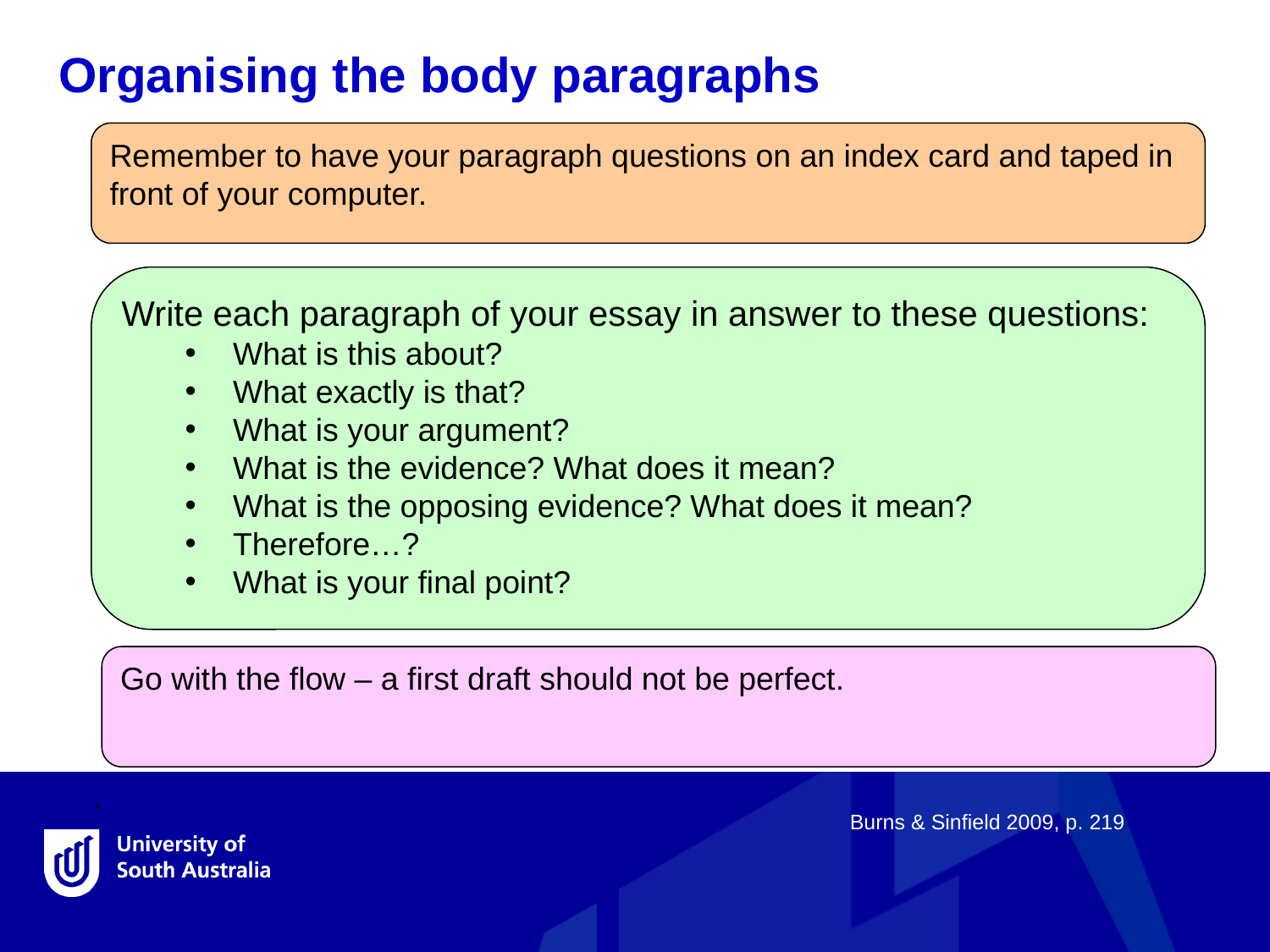

Organising the body paragraphs
Remember to have your paragraph questions on an index card and taped in front of your computer.

.
Write each paragraph of your essay in answer to these questions:
What is this about?
What exactly is that?
What is your argument?
What is the evidence? What does it mean?
What is the opposing evidence? What does it mean?
Therefore…?
What is your final point?
Go with the flow – a first draft should not be perfect.
Burns & Sinfield 2009, p. 219